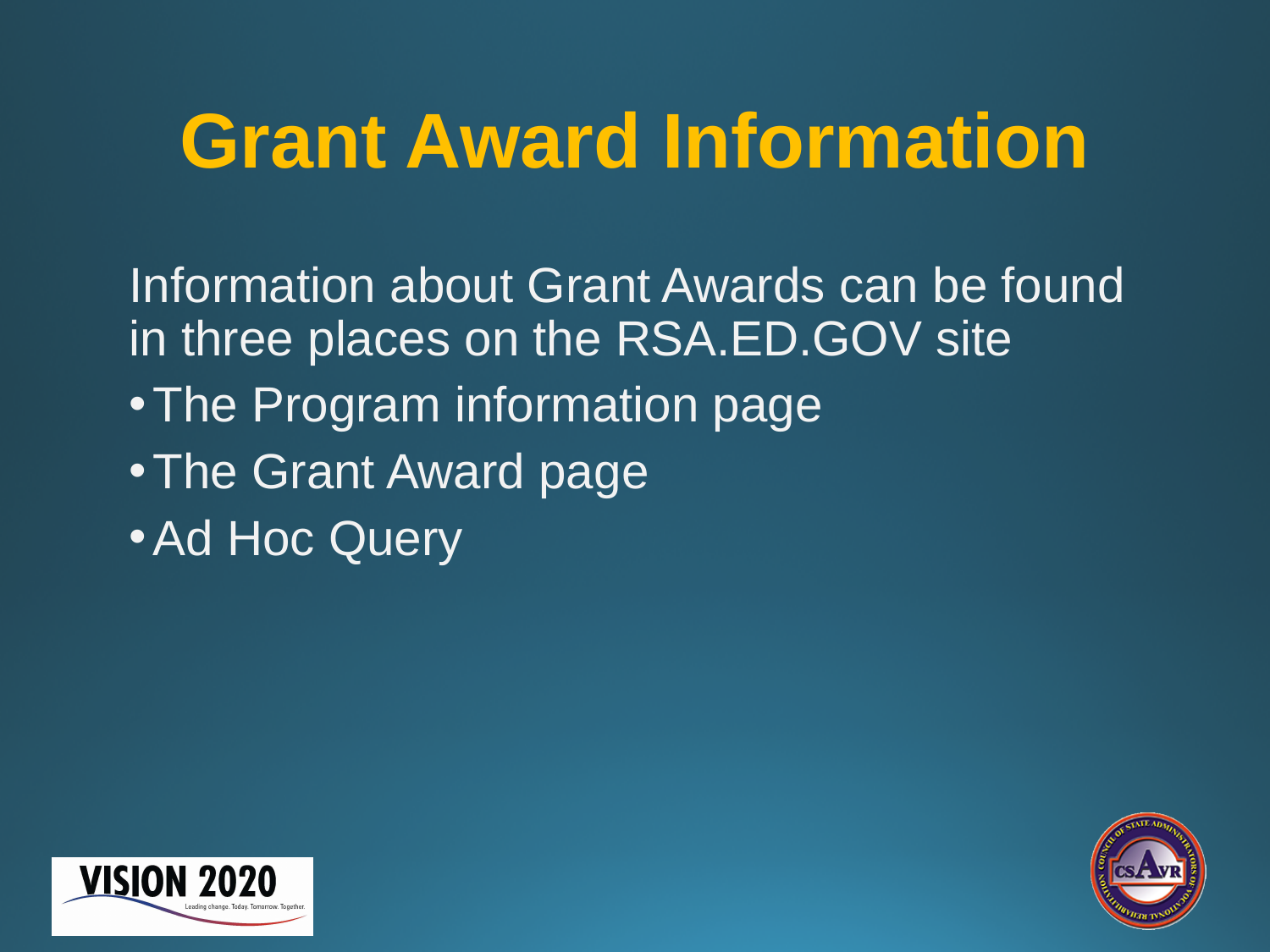

# Grant Award Information
Information about Grant Awards can be found in three places on the RSA.ED.GOV site
The Program information page
The Grant Award page
Ad Hoc Query